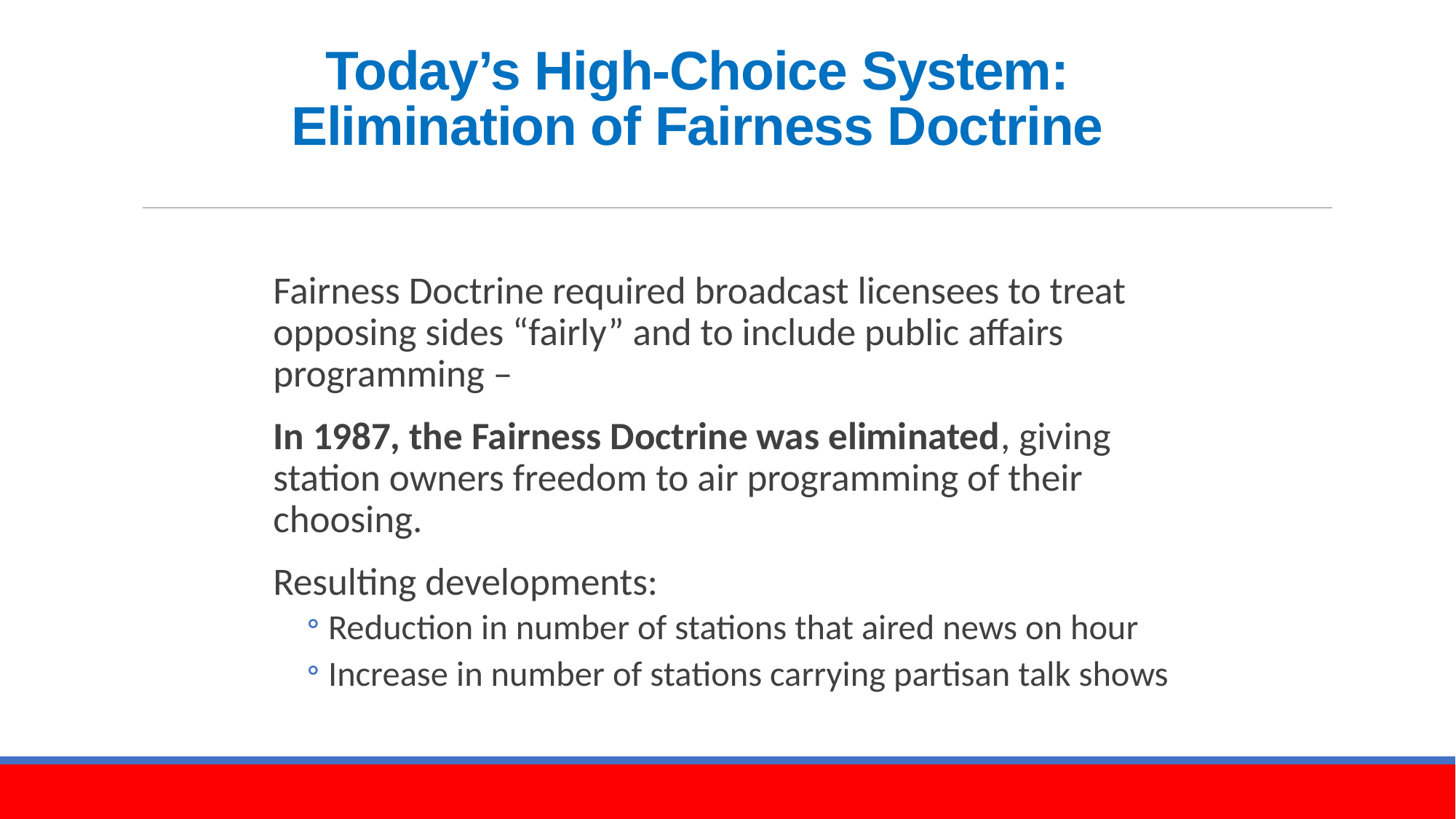

# Today’s High-Choice System: Elimination of Fairness Doctrine
Fairness Doctrine required broadcast licensees to treat opposing sides “fairly” and to include public affairs programming –
In 1987, the Fairness Doctrine was eliminated, giving station owners freedom to air programming of their choosing.
Resulting developments:
Reduction in number of stations that aired news on hour
Increase in number of stations carrying partisan talk shows